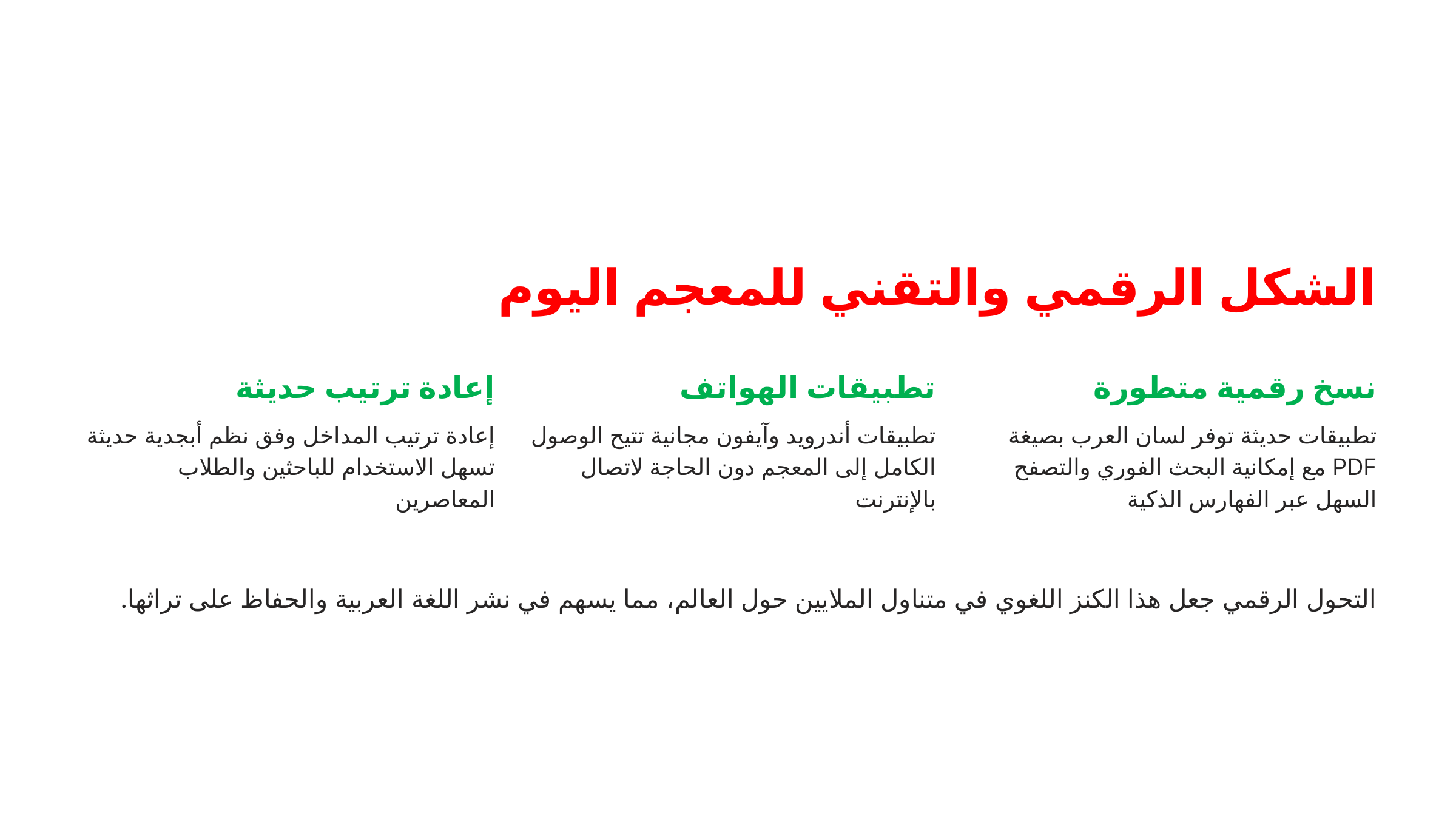

الشكل الرقمي والتقني للمعجم اليوم
إعادة ترتيب حديثة
تطبيقات الهواتف
نسخ رقمية متطورة
إعادة ترتيب المداخل وفق نظم أبجدية حديثة تسهل الاستخدام للباحثين والطلاب المعاصرين
تطبيقات أندرويد وآيفون مجانية تتيح الوصول الكامل إلى المعجم دون الحاجة لاتصال بالإنترنت
تطبيقات حديثة توفر لسان العرب بصيغة PDF مع إمكانية البحث الفوري والتصفح السهل عبر الفهارس الذكية
التحول الرقمي جعل هذا الكنز اللغوي في متناول الملايين حول العالم، مما يسهم في نشر اللغة العربية والحفاظ على تراثها.